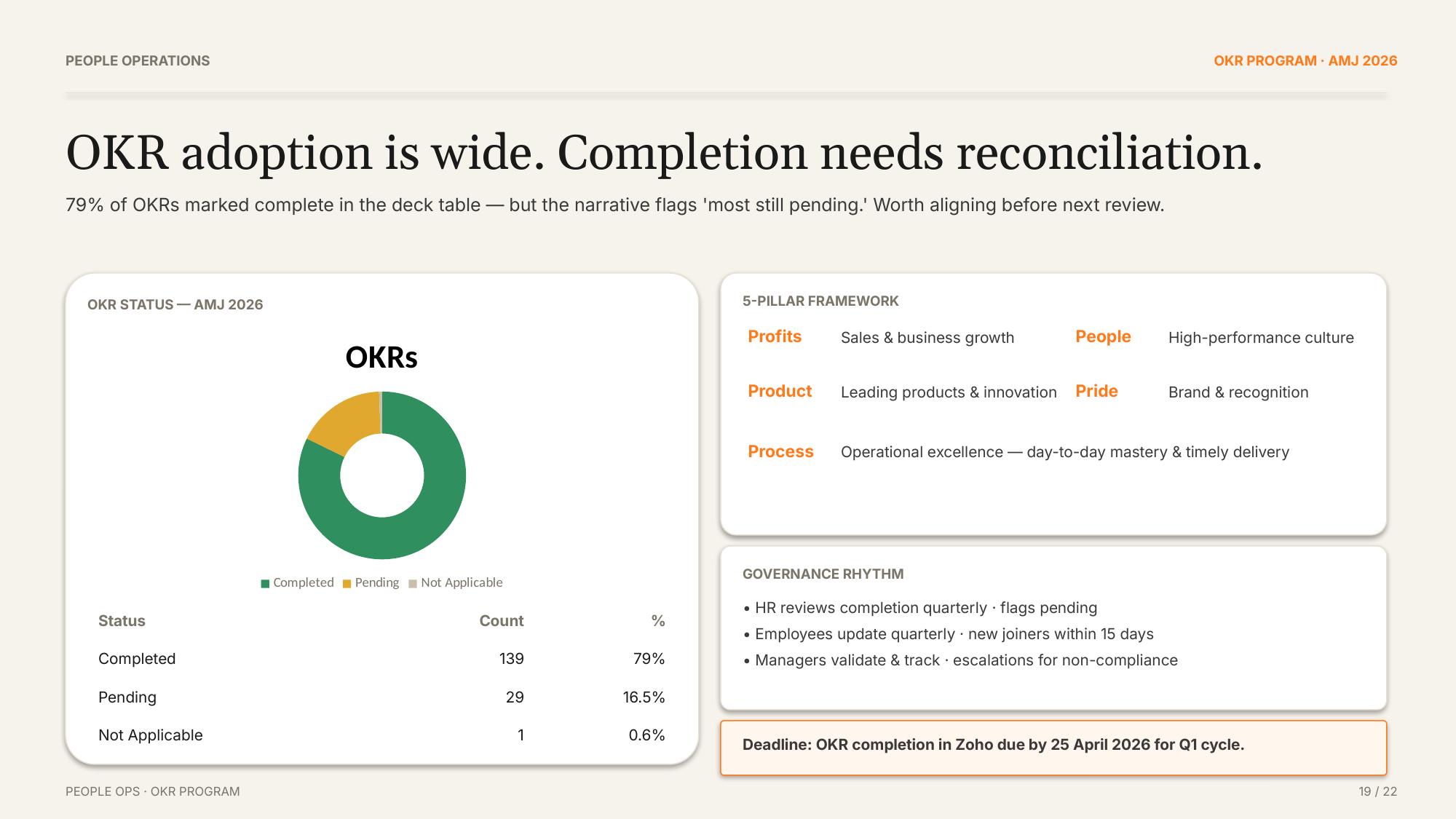

PEOPLE OPERATIONS
OKR PROGRAM · AMJ 2026
OKR adoption is wide. Completion needs reconciliation.
79% of OKRs marked complete in the deck table — but the narrative flags 'most still pending.' Worth aligning before next review.

5-PILLAR FRAMEWORK
OKR STATUS — AMJ 2026

### Chart

| Category | OKRs |
|---|---|
| Completed | 139.0 |
| Pending | 29.0 |
| Not Applicable | 1.0 |
Profits
People
Sales & business growth
High-performance culture
Product
Pride
Leading products & innovation
Brand & recognition
Process
Operational excellence — day-to-day mastery & timely delivery

GOVERNANCE RHYTHM
• HR reviews completion quarterly · flags pending
• Employees update quarterly · new joiners within 15 days
• Managers validate & track · escalations for non-compliance
| Status | Count | % |
| --- | --- | --- |
| Completed | 139 | 79% |
| Pending | 29 | 16.5% |
| Not Applicable | 1 | 0.6% |

Deadline: OKR completion in Zoho due by 25 April 2026 for Q1 cycle.
PEOPLE OPS · OKR PROGRAM
19 / 22